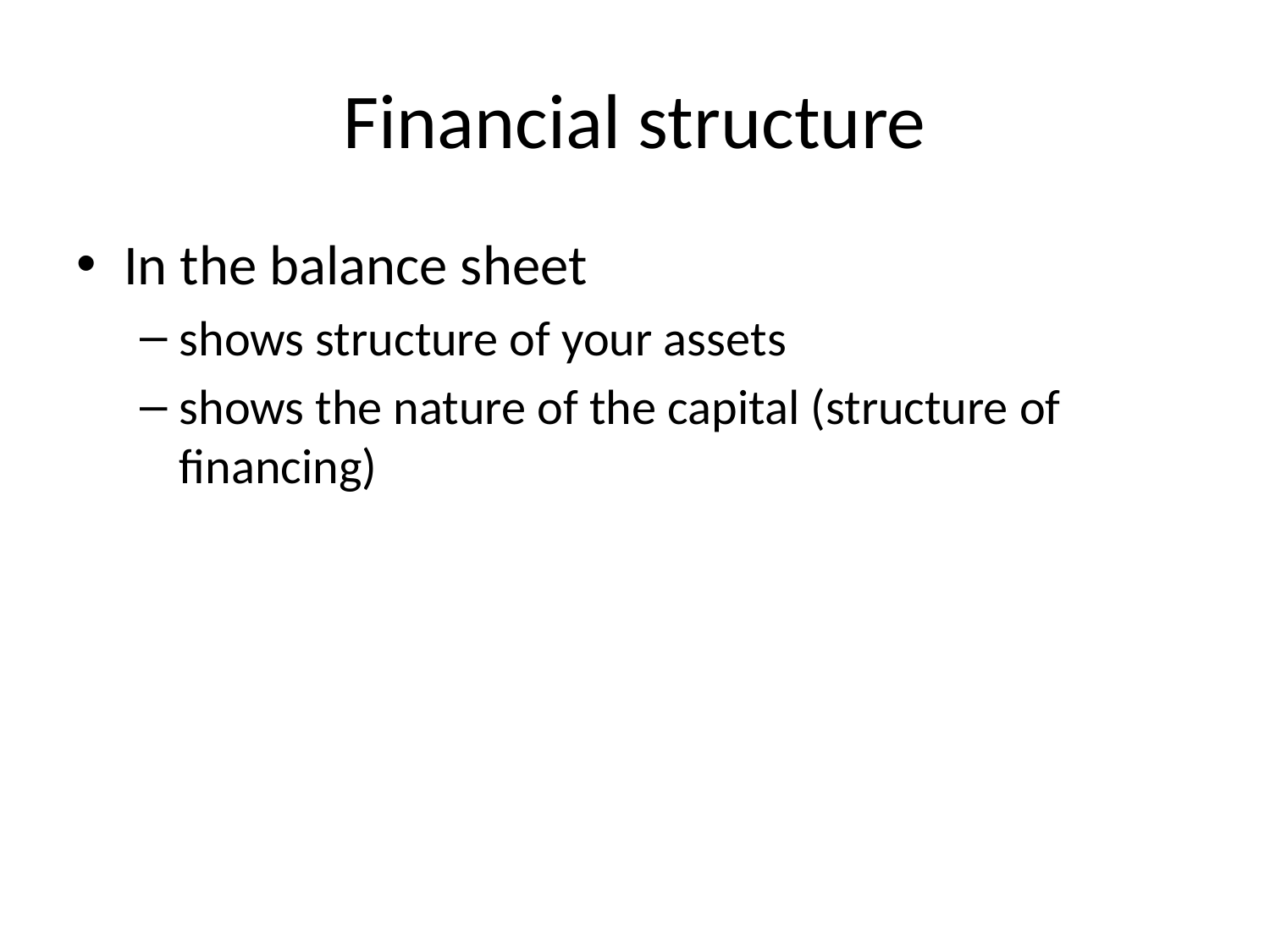

# Financial structure
In the balance sheet
shows structure of your assets
shows the nature of the capital (structure of financing)